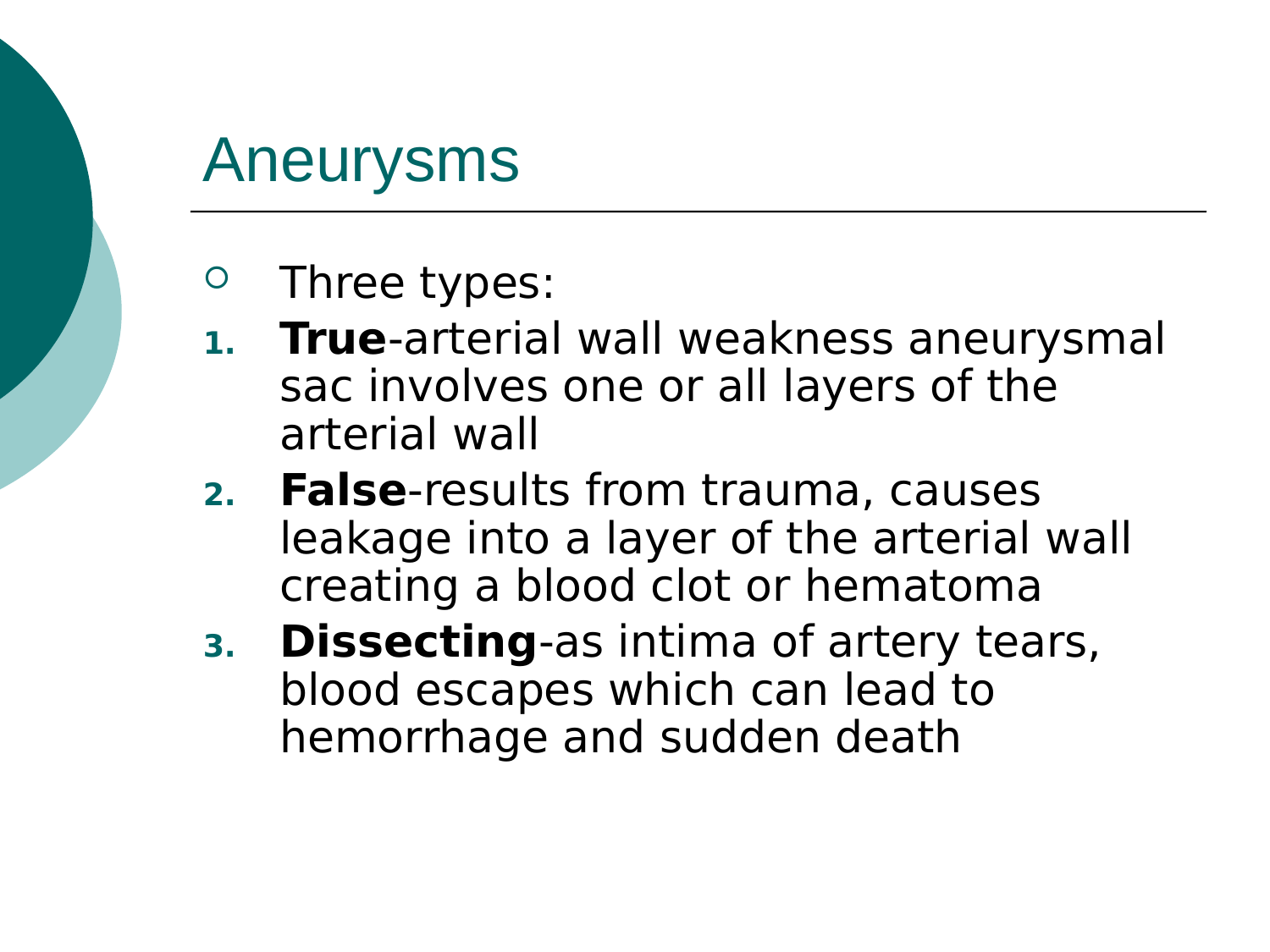

# Aneurysms
Three types:
True-arterial wall weakness aneurysmal sac involves one or all layers of the arterial wall
False-results from trauma, causes leakage into a layer of the arterial wall creating a blood clot or hematoma
Dissecting-as intima of artery tears, blood escapes which can lead to hemorrhage and sudden death